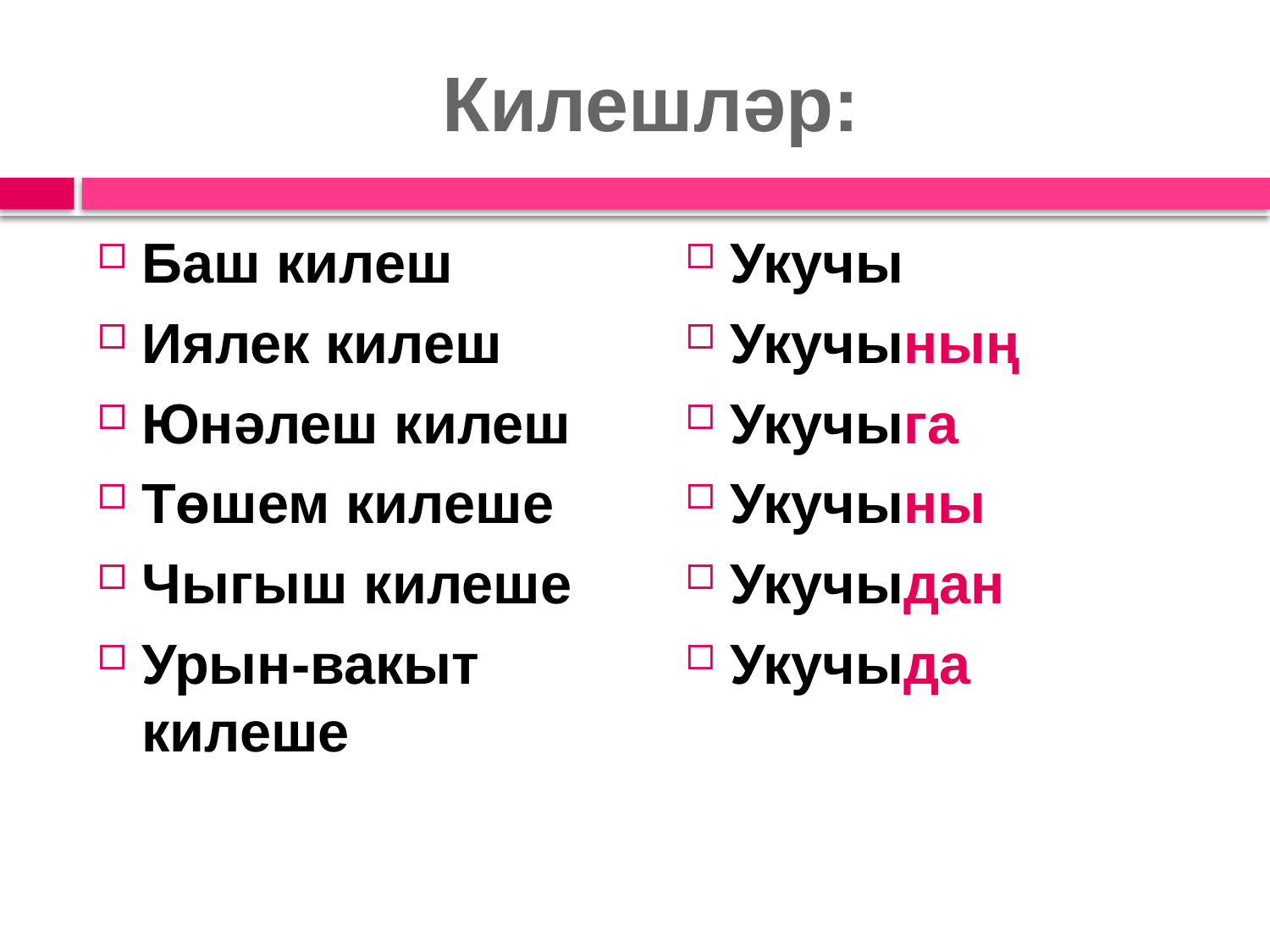

# Килешләр:
Баш килеш
Иялек килеш
Юнәлеш килеш
Төшем килеше
Чыгыш килеше
Урын-вакыт килеше
Укучы
Укучының
Укучыга
Укучыны
Укучыдан
Укучыда